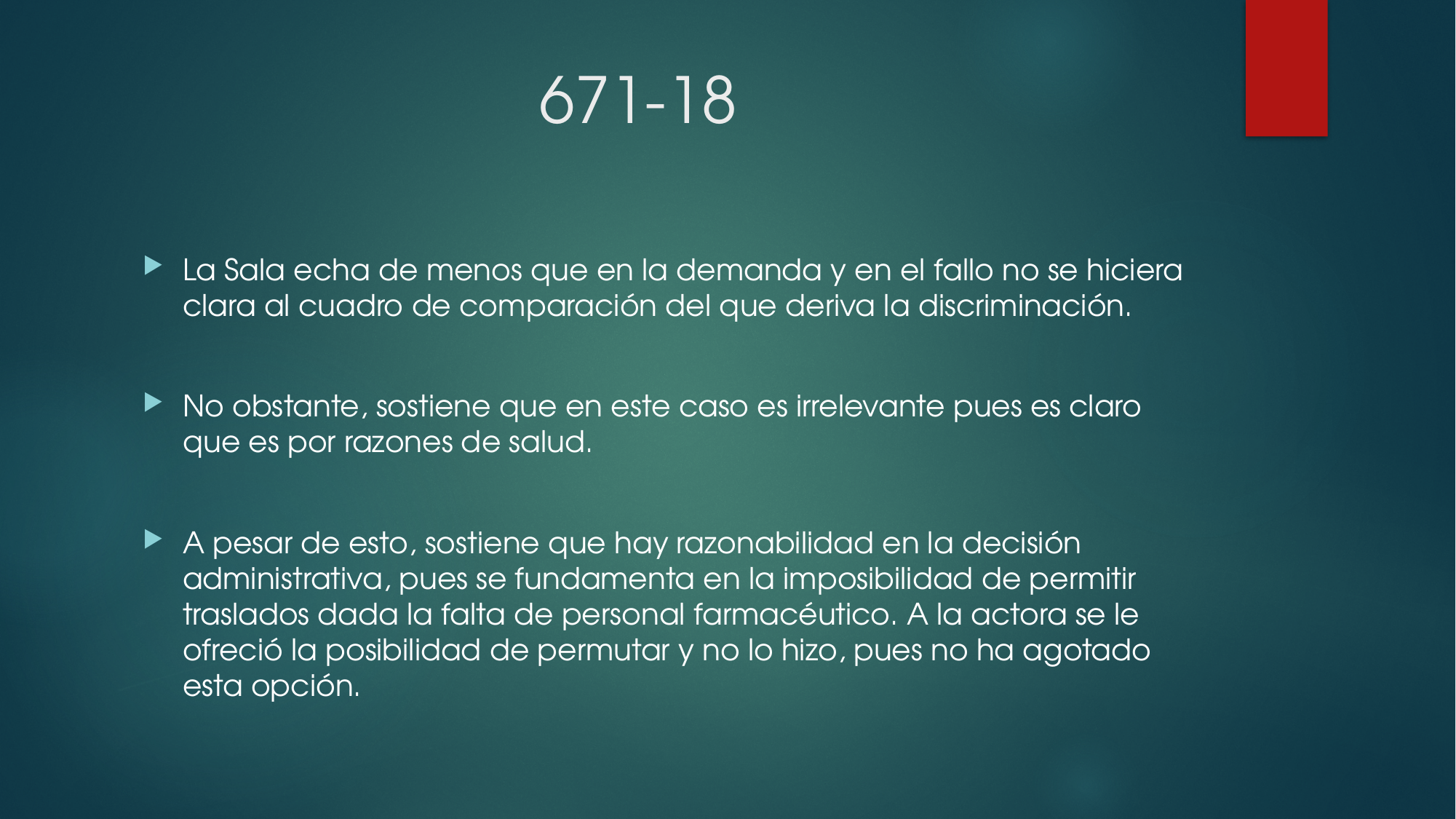

# 671-18
La Sala echa de menos que en la demanda y en el fallo no se hiciera clara al cuadro de comparación del que deriva la discriminación.

No obstante, sostiene que en este caso es irrelevante pues es claro que es por razones de salud.

A pesar de esto, sostiene que hay razonabilidad en la decisión administrativa, pues se fundamenta en la imposibilidad de permitir traslados dada la falta de personal farmacéutico. A la actora se le ofreció la posibilidad de permutar y no lo hizo, pues no ha agotado esta opción.